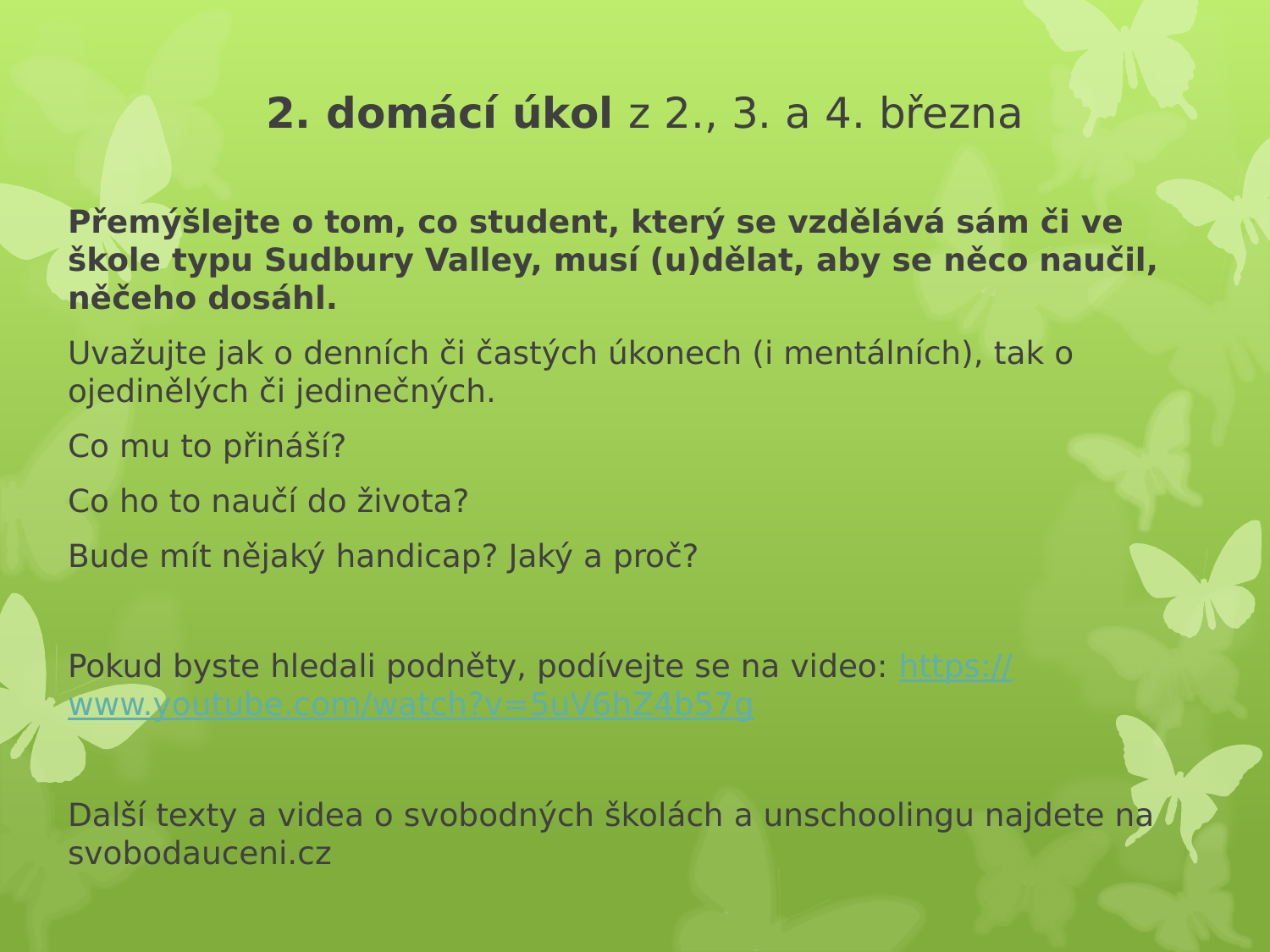

# 2. domácí úkol z 2., 3. a 4. března
Přemýšlejte o tom, co student, který se vzdělává sám či ve škole typu Sudbury Valley, musí (u)dělat, aby se něco naučil, něčeho dosáhl.
Uvažujte jak o denních či častých úkonech (i mentálních), tak o ojedinělých či jedinečných.
Co mu to přináší?
Co ho to naučí do života?
Bude mít nějaký handicap? Jaký a proč?

Pokud byste hledali podněty, podívejte se na video: https://www.youtube.com/watch?v=5uV6hZ4b57g

Další texty a videa o svobodných školách a unschoolingu najdete na svobodauceni.cz